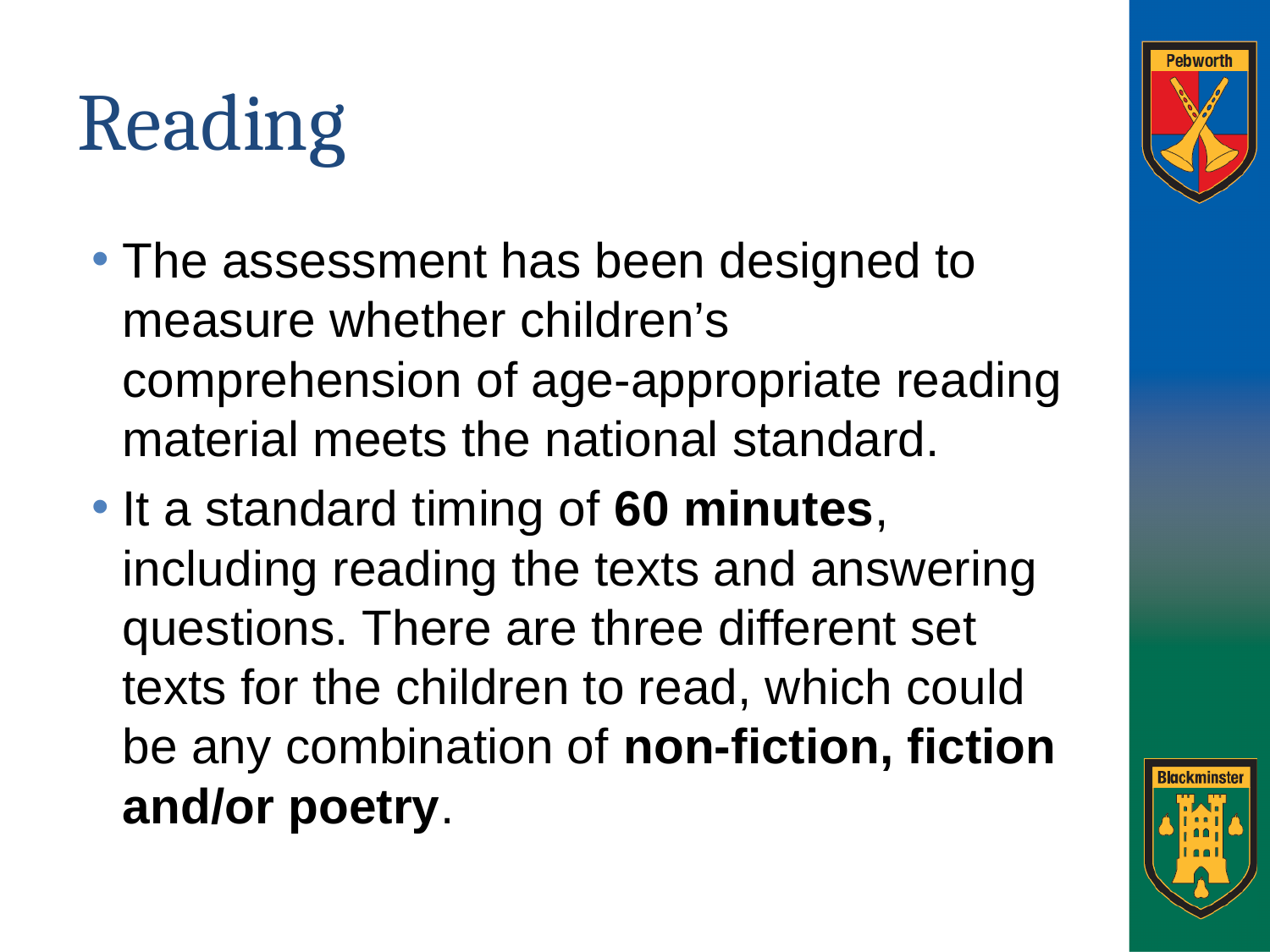

# Reading
The assessment has been designed to measure whether children’s comprehension of age-appropriate reading material meets the national standard.
It a standard timing of 60 minutes, including reading the texts and answering questions. There are three different set texts for the children to read, which could be any combination of non-fiction, fiction and/or poetry.